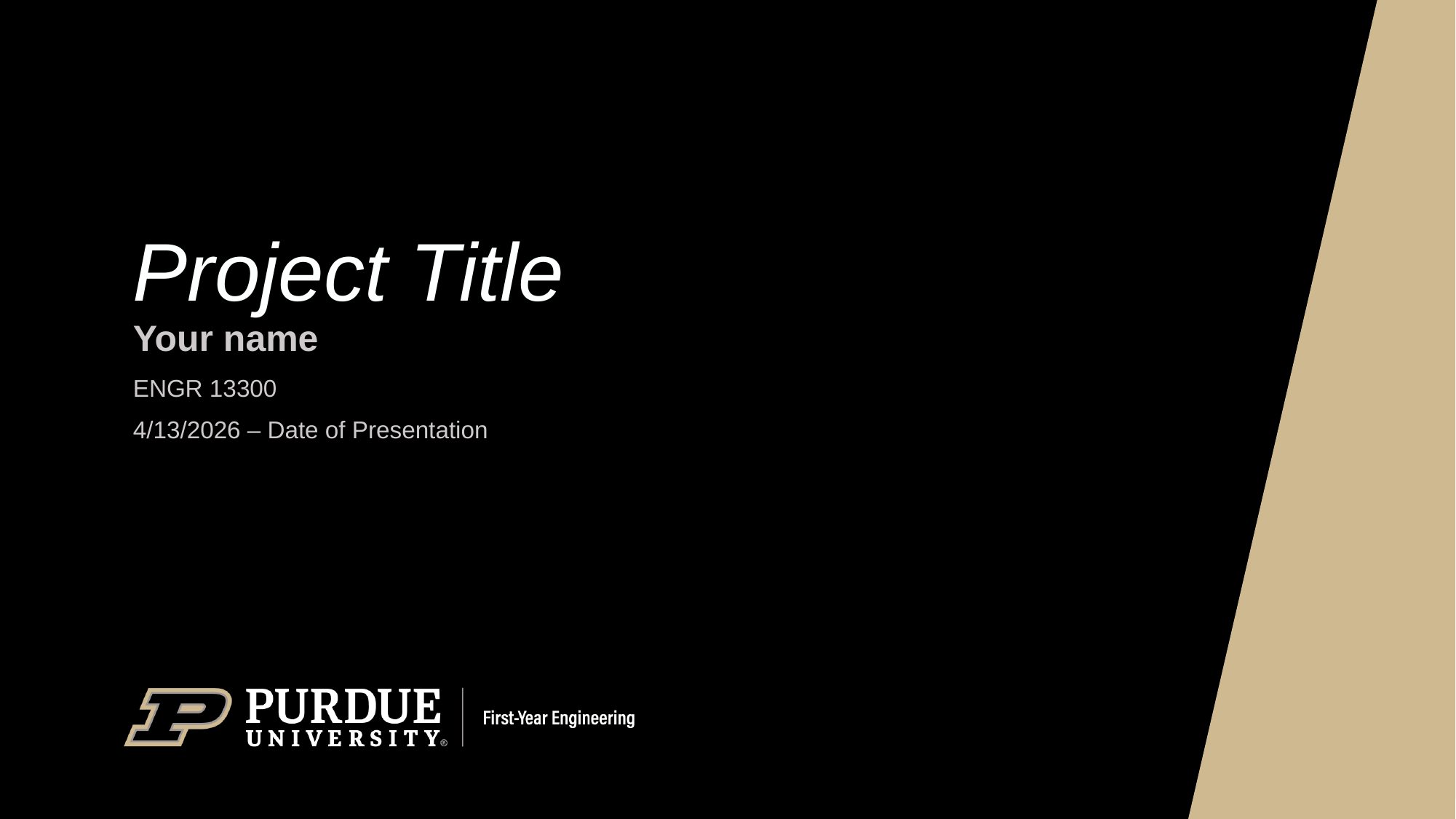

# Project Title
Your name
ENGR 13300
4/13/2026 – Date of Presentation